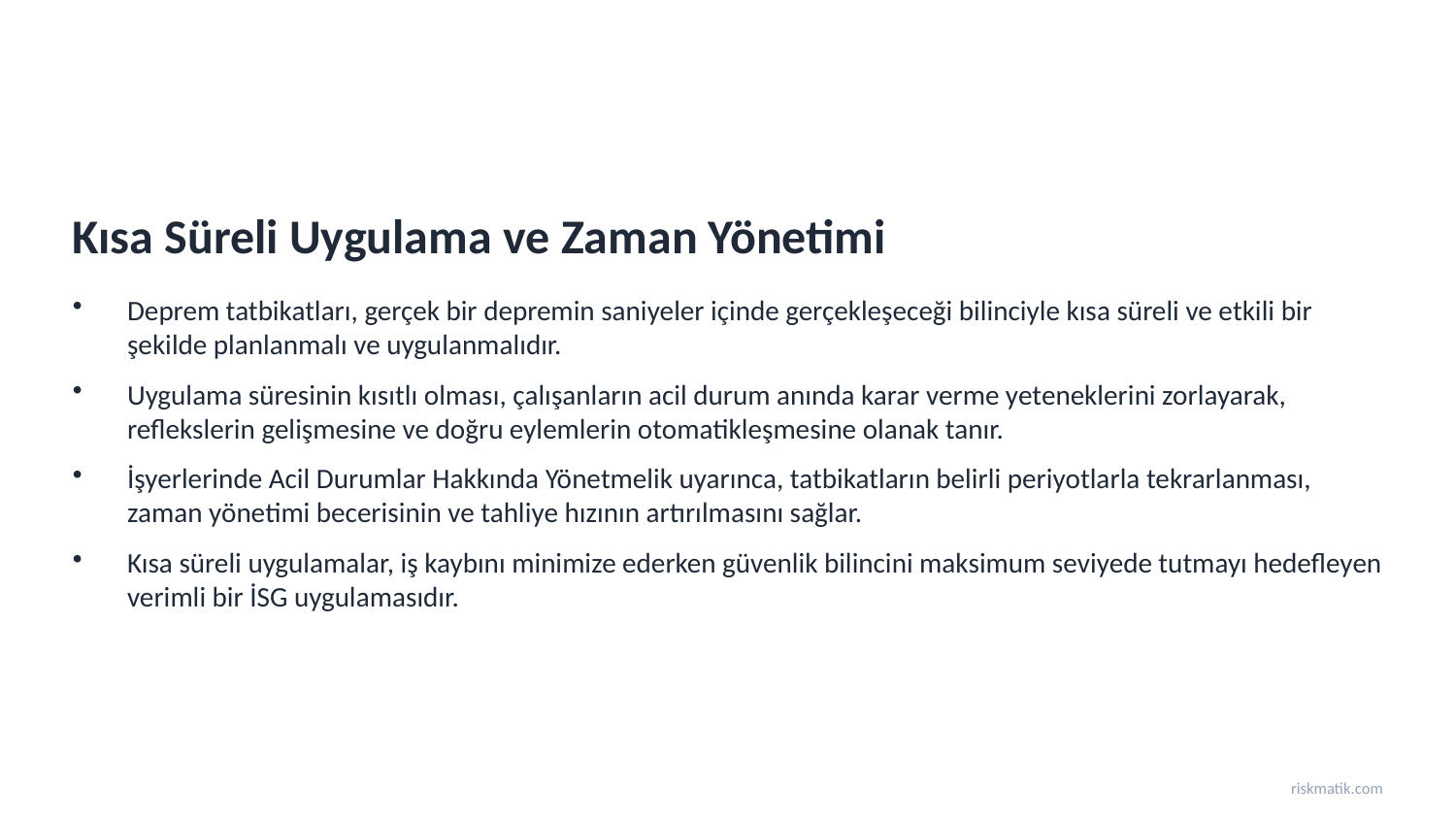

Kısa Süreli Uygulama ve Zaman Yönetimi
Deprem tatbikatları, gerçek bir depremin saniyeler içinde gerçekleşeceği bilinciyle kısa süreli ve etkili bir şekilde planlanmalı ve uygulanmalıdır.
Uygulama süresinin kısıtlı olması, çalışanların acil durum anında karar verme yeteneklerini zorlayarak, reflekslerin gelişmesine ve doğru eylemlerin otomatikleşmesine olanak tanır.
İşyerlerinde Acil Durumlar Hakkında Yönetmelik uyarınca, tatbikatların belirli periyotlarla tekrarlanması, zaman yönetimi becerisinin ve tahliye hızının artırılmasını sağlar.
Kısa süreli uygulamalar, iş kaybını minimize ederken güvenlik bilincini maksimum seviyede tutmayı hedefleyen verimli bir İSG uygulamasıdır.
riskmatik.com